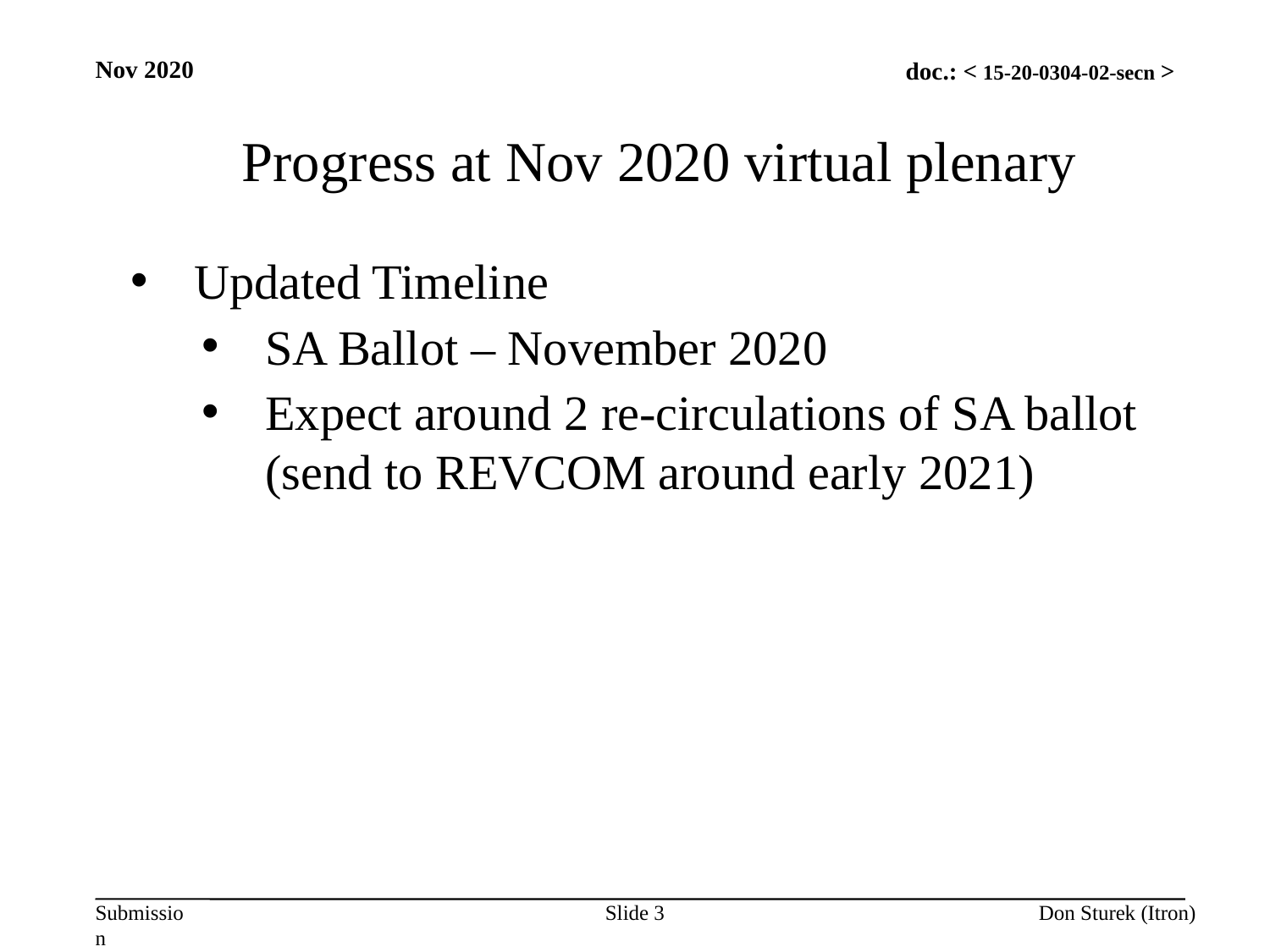

Nov 2020
Progress at Nov 2020 virtual plenary
Updated Timeline
SA Ballot – November 2020
Expect around 2 re-circulations of SA ballot (send to REVCOM around early 2021)

Slide 3
Don Sturek (Itron)